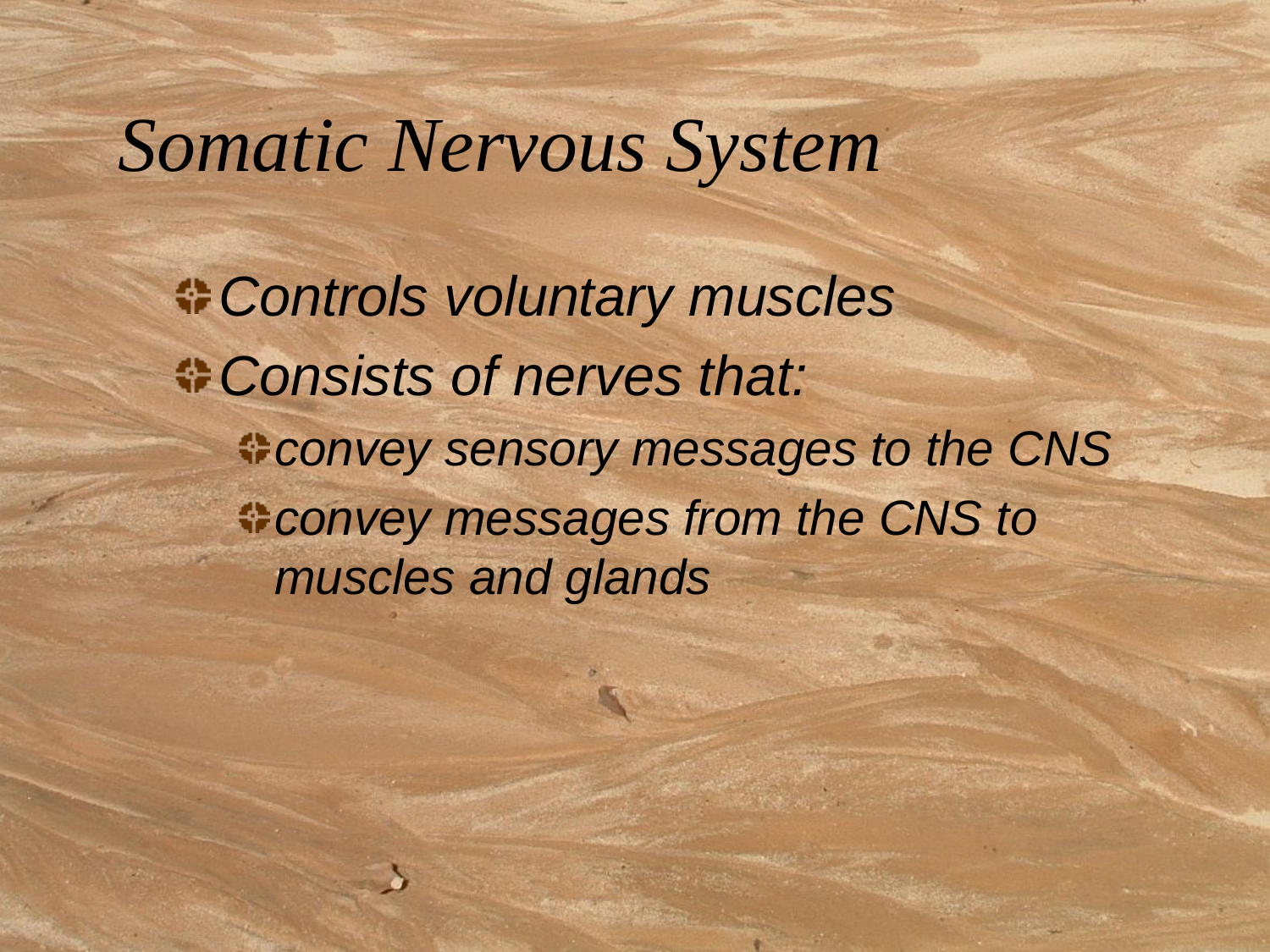

# Somatic Nervous System
Controls voluntary muscles
Consists of nerves that:
convey sensory messages to the CNS
convey messages from the CNS to muscles and glands